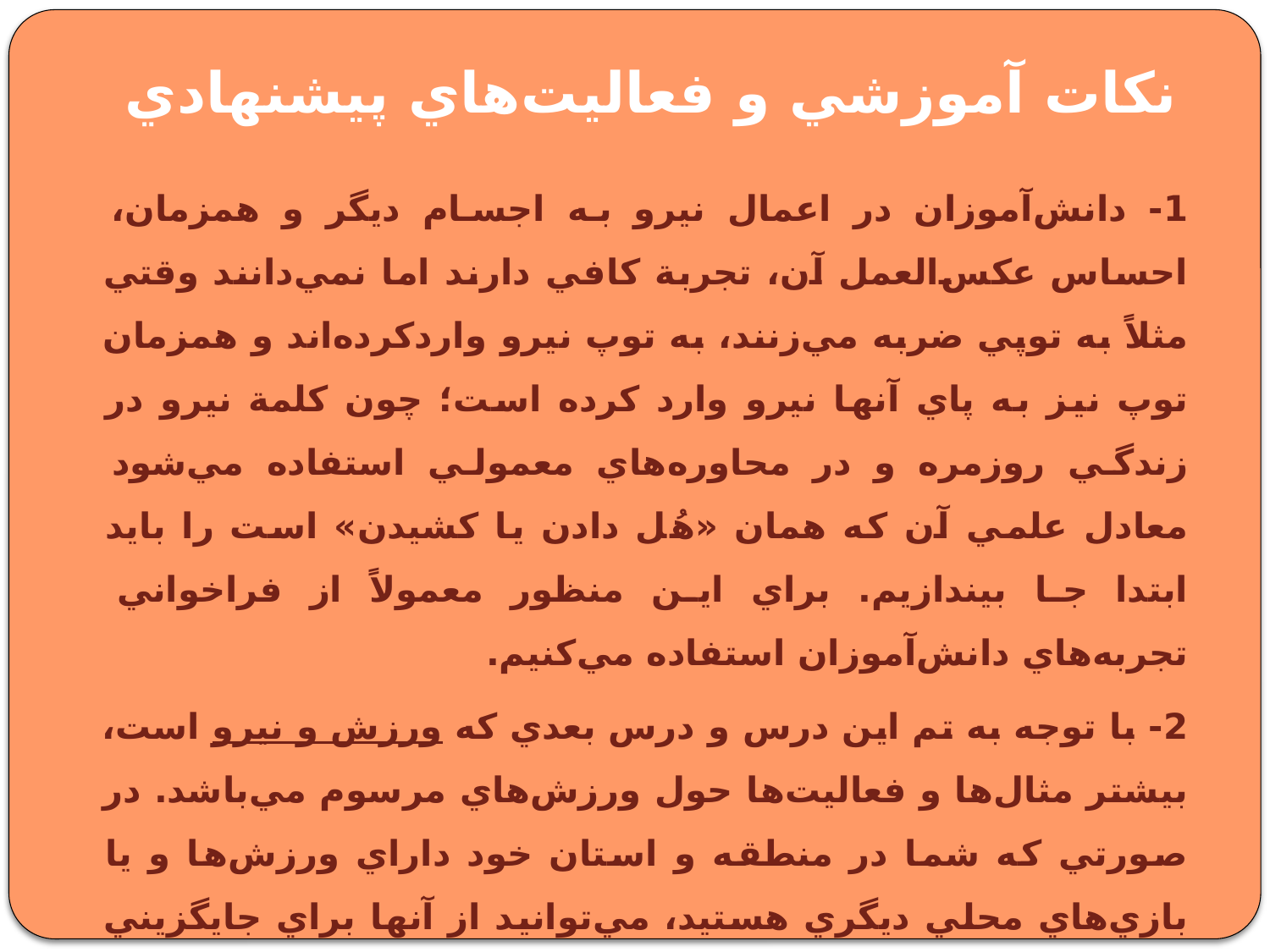

# نكات آموزشي و فعاليت‌هاي پيشنهادي
1- دانش‌آموزان در اعمال نيرو به اجسام ديگر و همزمان، احساس عكس‌العمل آن، تجربة كافي دارند اما نمي‌دانند وقتي مثلاً به توپي ضربه مي‌زنند، به توپ نيرو واردكرده‌اند و همزمان توپ نيز به پاي آنها نيرو وارد كرده است؛ چون كلمة نيرو در زندگي روزمره و در محاوره‌هاي معمولي استفاده مي‌شود معادل علمي آن كه همان «هُل دادن يا كشيدن» است را بايد ابتدا جا بيندازيم. براي اين منظور معمولاً از فراخواني تجربه‌هاي دانش‌آموزان استفاده مي‌كنيم.
2- با توجه به تم اين درس و درس بعدي كه ورزش و نيرو است، بيشتر مثال‌ها و فعاليت‌ها حول ورزش‌هاي مرسوم مي‌باشد. در صورتي كه شما در منطقه و استان خود داراي ورزش‌ها و يا بازي‌هاي محلي ديگري هستيد، مي‌توانيد از آنها براي جايگزيني برخي از فعاليت‌ها استفاده كرده و در طرح درس خود از آنها بهره ببريد.